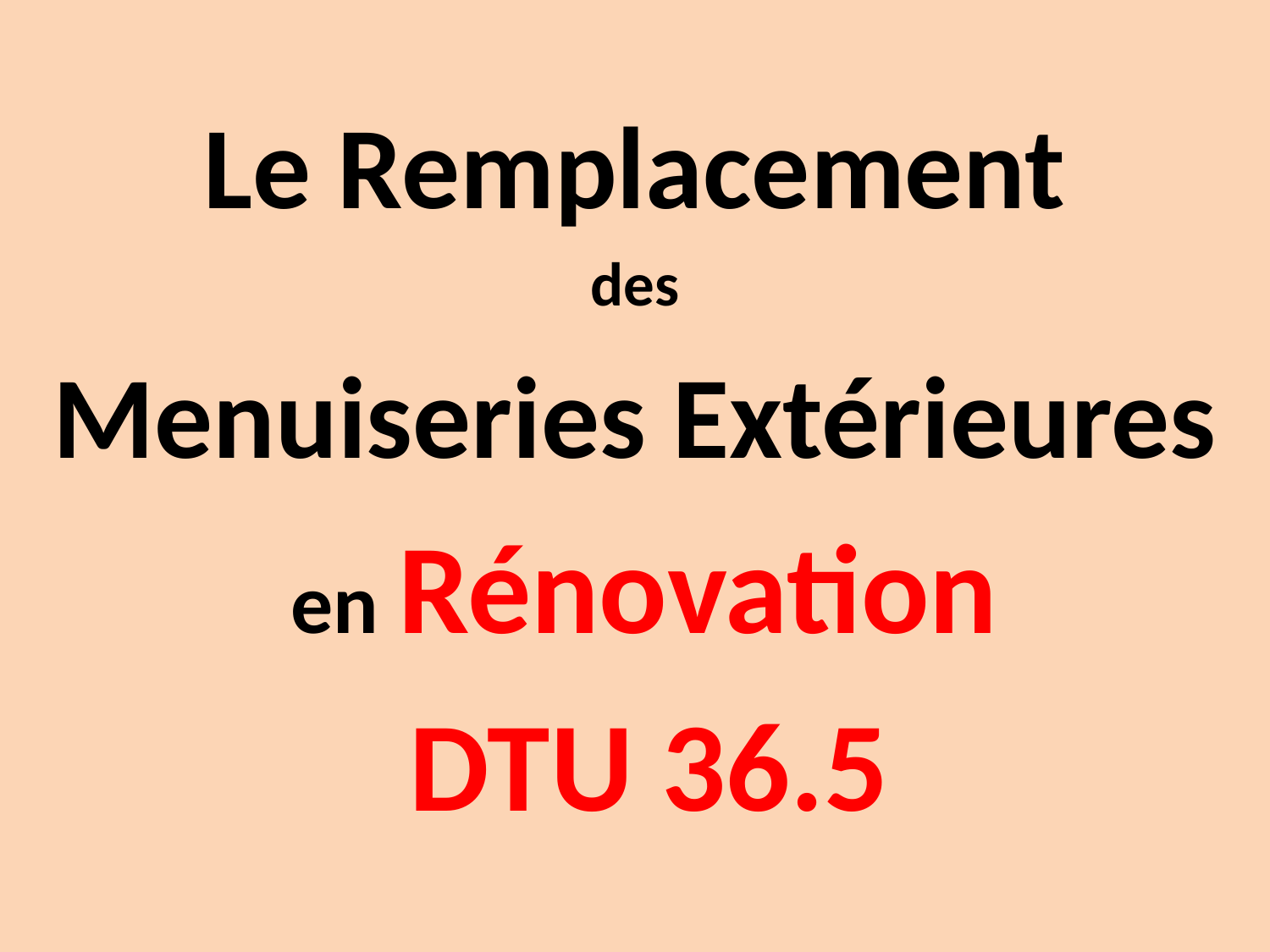

#
Le Remplacement
des
Menuiseries Extérieures
 en Rénovation
 DTU 36.5